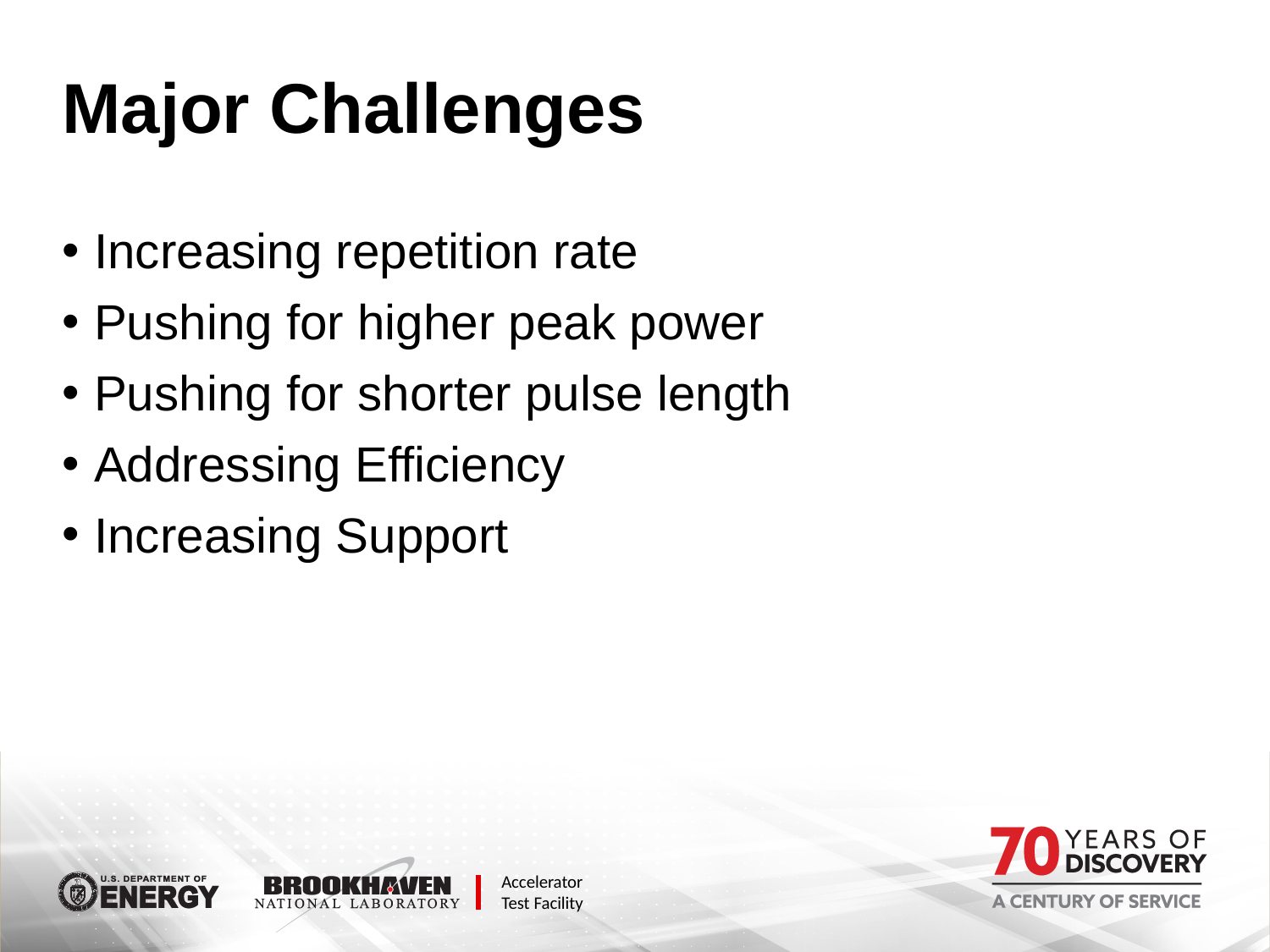

# Major Challenges
Increasing repetition rate
Pushing for higher peak power
Pushing for shorter pulse length
Addressing Efficiency
Increasing Support